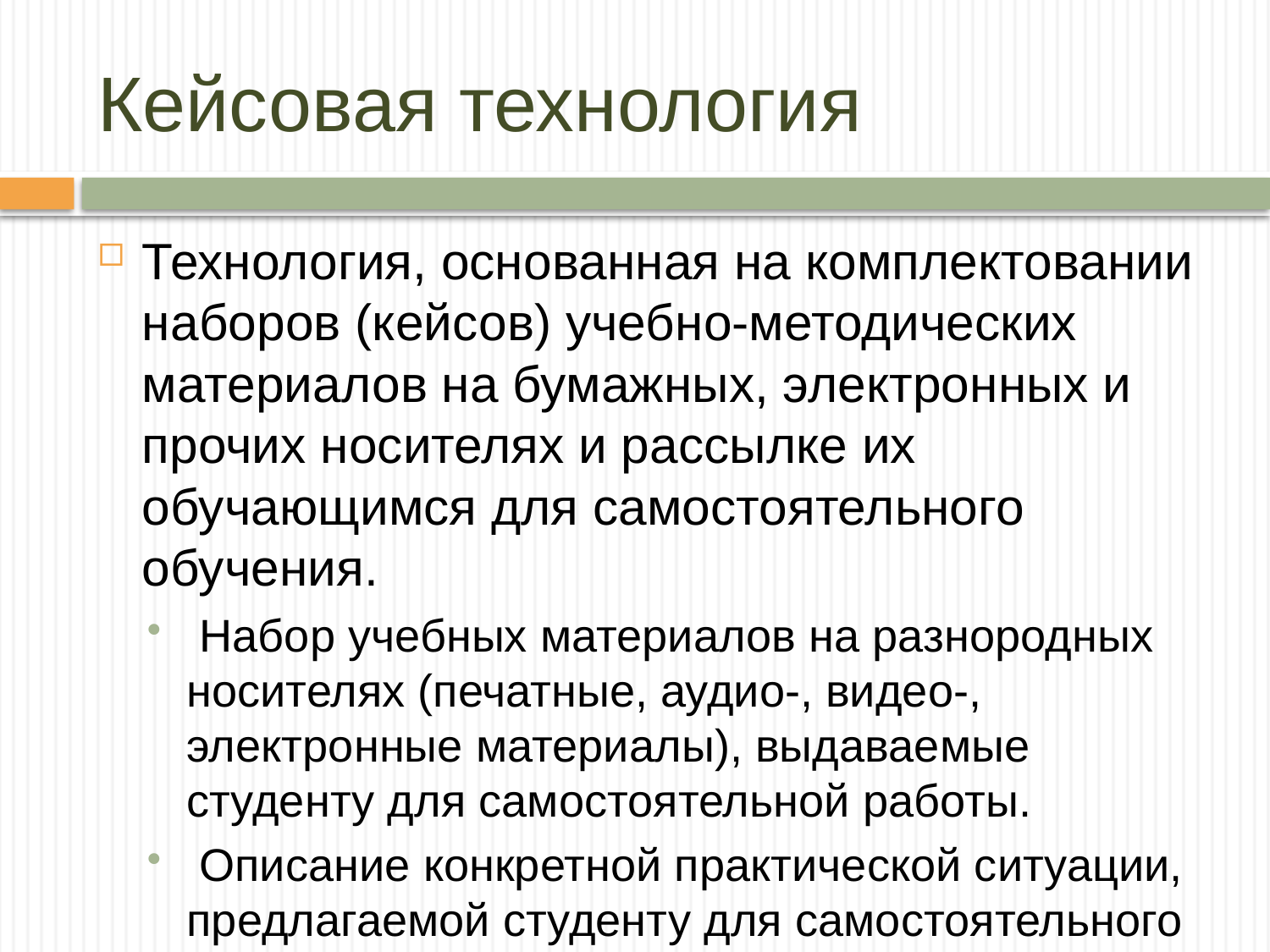

# Кейсовая технология
Технология, основанная на комплектовании наборов (кейсов) учебно-методических материалов на бумажных, электронных и прочих носителях и рассылке их обучающимся для самостоятельного обучения.
 Набор учебных материалов на разнородных носителях (печатные, аудио-, видео-, электронные материалы), выдаваемые студенту для самостоятельной работы.
 Описание конкретной практической ситуации, предлагаемой студенту для самостоятельного анализа